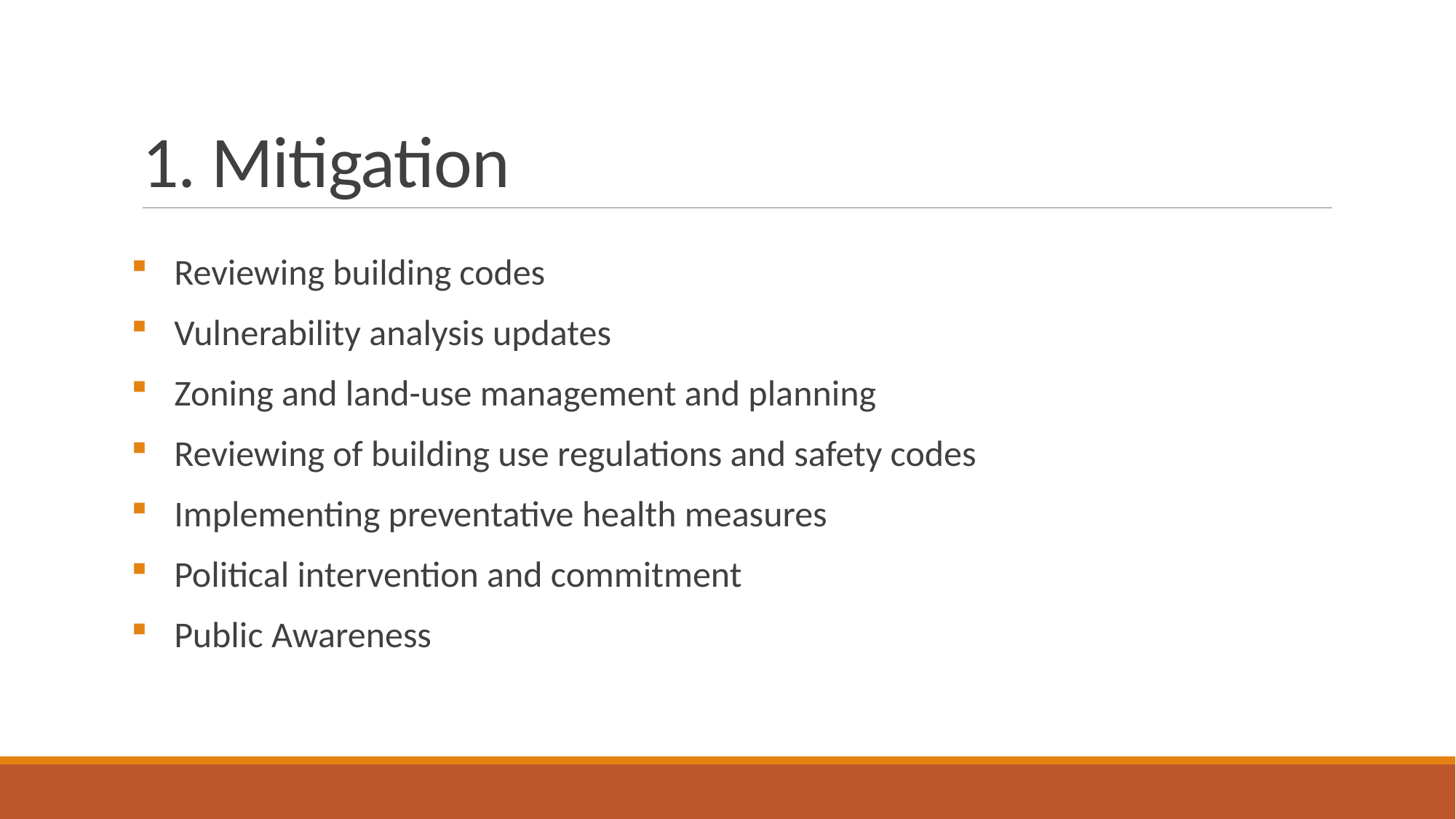

# 1. Mitigation
Reviewing building codes
Vulnerability analysis updates
Zoning and land-use management and planning
Reviewing of building use regulations and safety codes
Implementing preventative health measures
Political intervention and commitment
Public Awareness